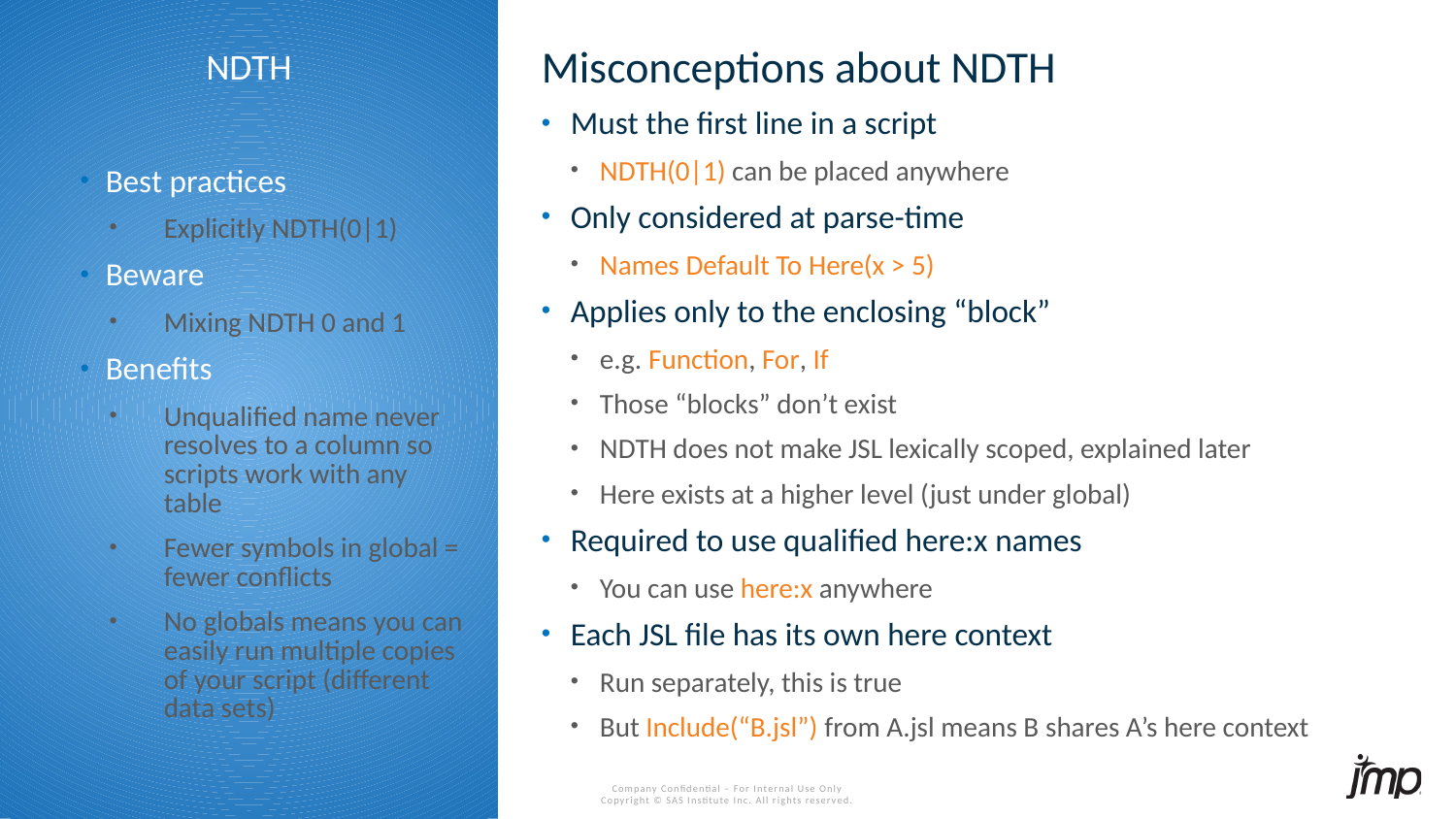

Misconceptions about NDTH
# NDTH
Must the first line in a script
NDTH(0|1) can be placed anywhere
Only considered at parse-time
Names Default To Here(x > 5)
Applies only to the enclosing “block”
e.g. Function, For, If
Those “blocks” don’t exist
NDTH does not make JSL lexically scoped, explained later
Here exists at a higher level (just under global)
Required to use qualified here:x names
You can use here:x anywhere
Each JSL file has its own here context
Run separately, this is true
But Include(“B.jsl”) from A.jsl means B shares A’s here context
Best practices
Explicitly NDTH(0|1)
Beware
Mixing NDTH 0 and 1
Benefits
Unqualified name never resolves to a column so scripts work with any table
Fewer symbols in global = fewer conflicts
No globals means you can easily run multiple copies of your script (different data sets)